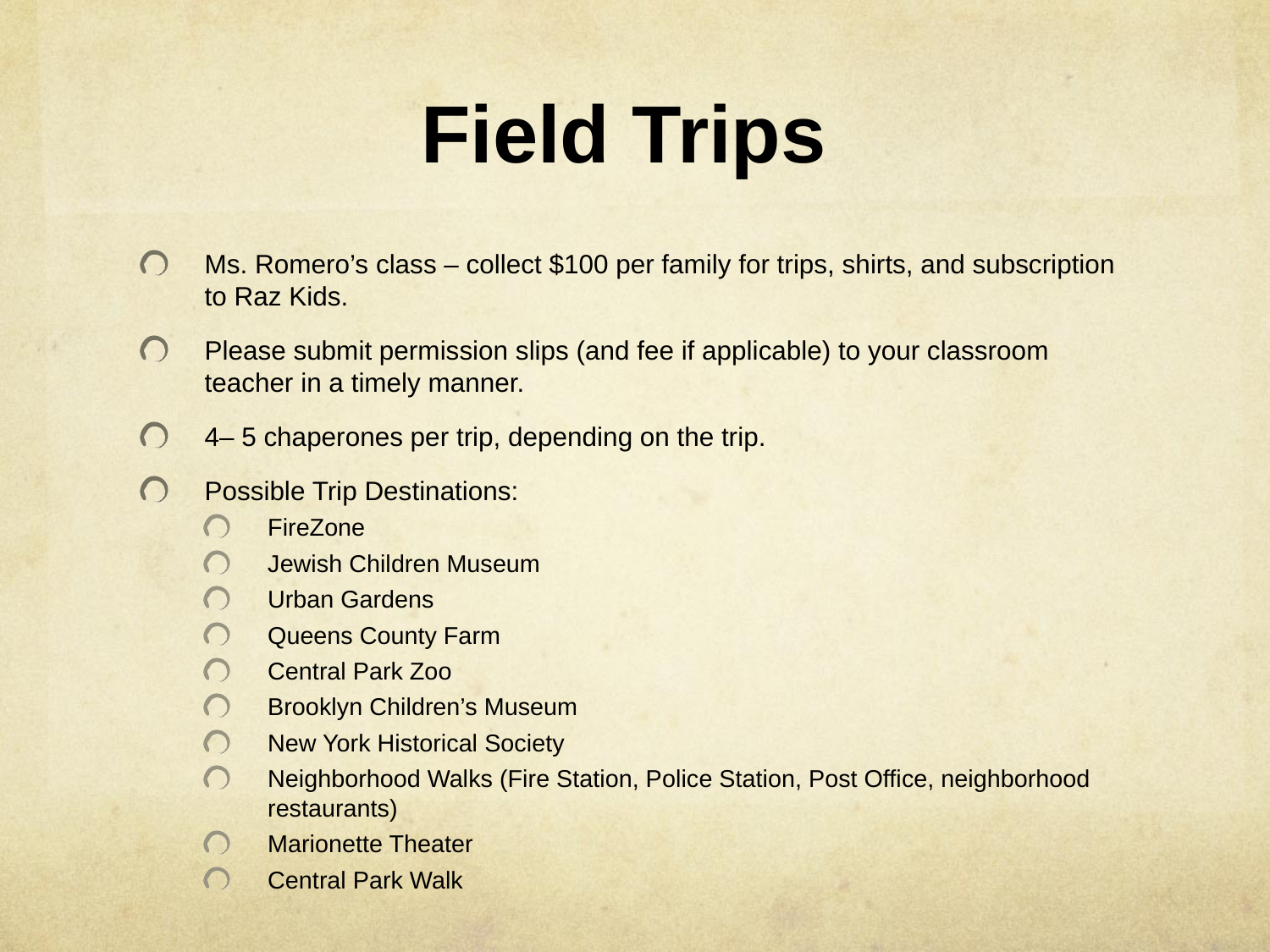

# Field Trips
Ms. Romero’s class – collect $100 per family for trips, shirts, and subscription to Raz Kids.
Please submit permission slips (and fee if applicable) to your classroom teacher in a timely manner.
4– 5 chaperones per trip, depending on the trip.
Possible Trip Destinations:
FireZone
Jewish Children Museum
Urban Gardens
Queens County Farm
Central Park Zoo
Brooklyn Children’s Museum
New York Historical Society
Neighborhood Walks (Fire Station, Police Station, Post Office, neighborhood restaurants)
Marionette Theater
Central Park Walk